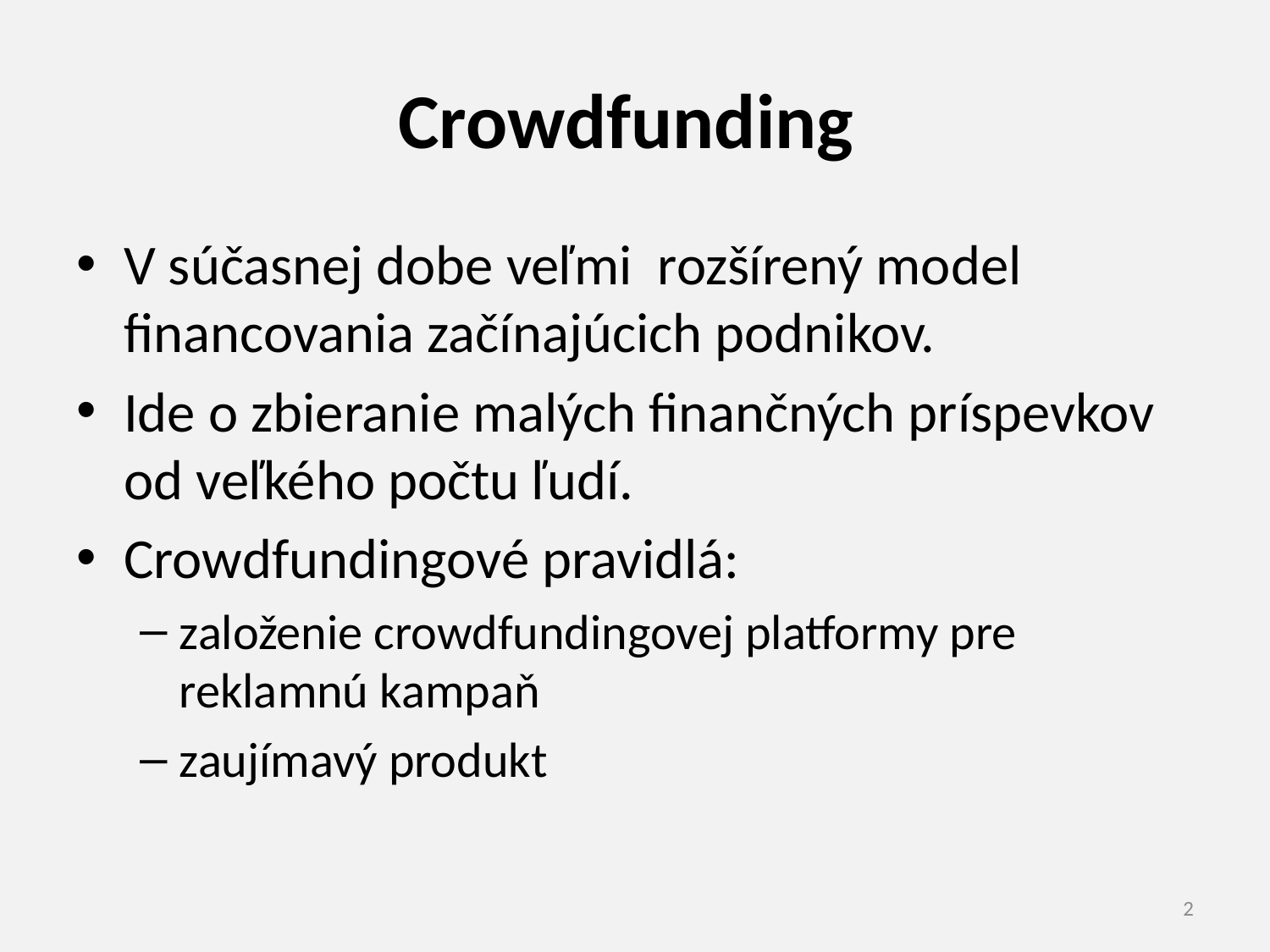

# Crowdfunding
V súčasnej dobe veľmi  rozšírený model financovania začínajúcich podnikov.
Ide o zbieranie malých finančných príspevkov od veľkého počtu ľudí.
Crowdfundingové pravidlá:
založenie crowdfundingovej platformy pre reklamnú kampaň
zaujímavý produkt
2